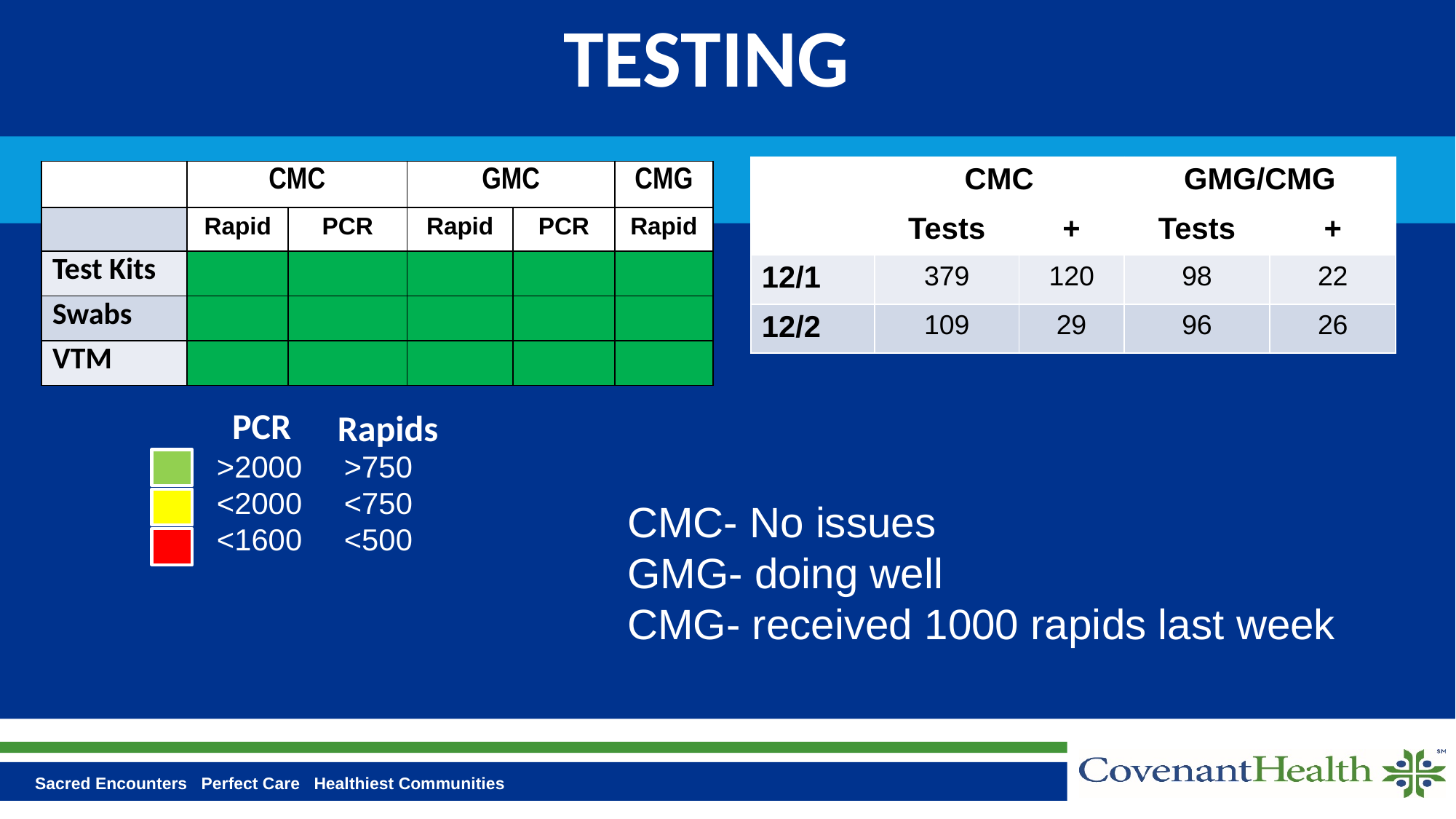

# TESTING

|  | CMC |  | GMG/CMG |  |
| --- | --- | --- | --- | --- |
|  | Tests | + | Tests | + |
| 12/1 | 379 | 120 | 98 | 22 |
| 12/2 | 109 | 29 | 96 | 26 |
|  | CMC |  | GMC |  | CMG |
| --- | --- | --- | --- | --- | --- |
|  | Rapid | PCR | Rapid | PCR | Rapid |
| Test Kits |  |  |  |  |  |
| Swabs |  |  |  |  |  |
| VTM |  |  |  |  |  |
PCR
Rapids
>2000     >750
<2000     <750
<1600     <500

CMC- No issues
GMG- doing well
CMG- received 1000 rapids last week